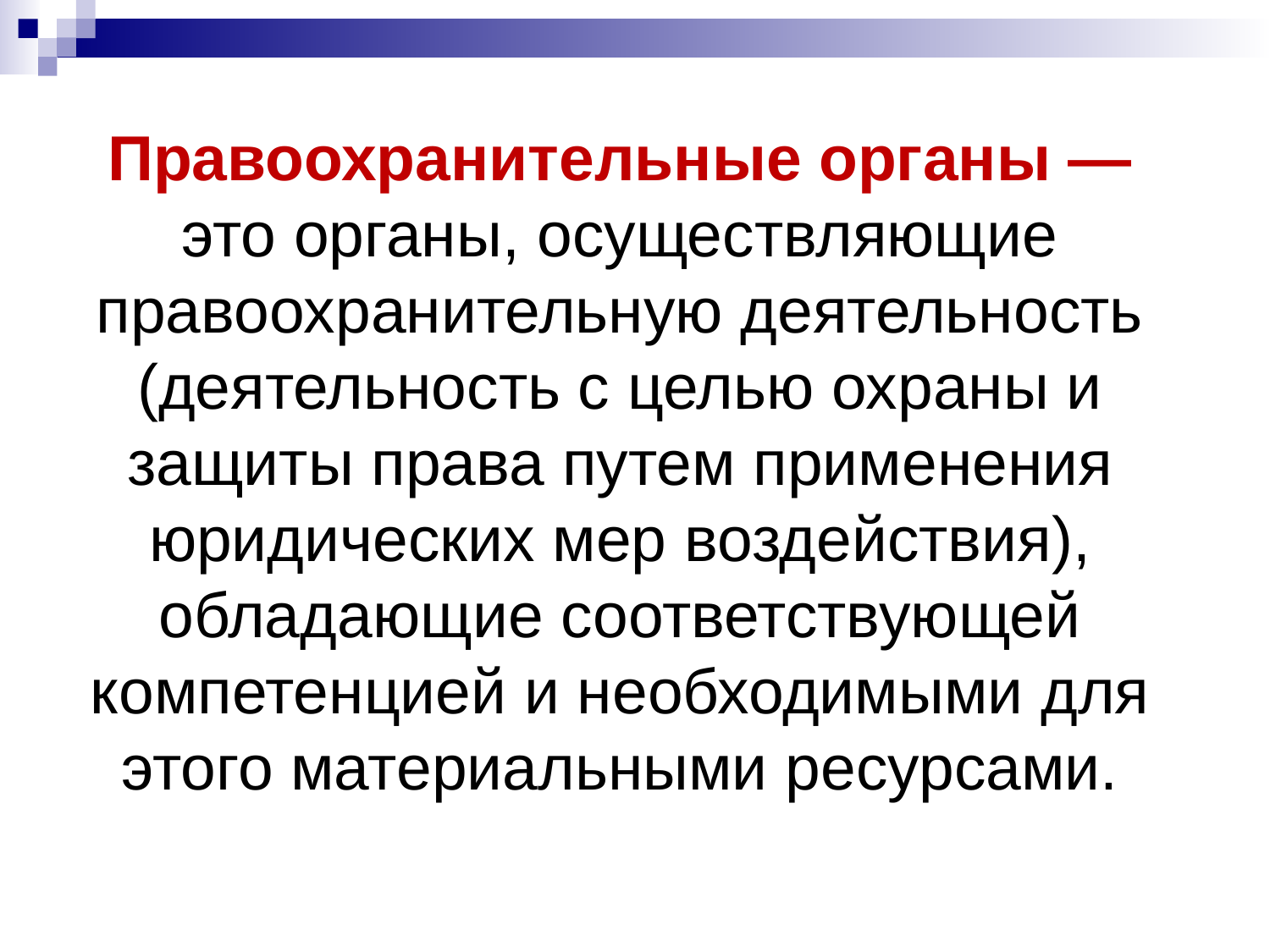

Правоохранительные органы — это органы, осуществляющие правоохранительную деятельность (деятельность с целью охраны и защиты права путем применения юридических мер воздействия), обладающие соответствующей компетенцией и необходимыми для этого материальными ресурсами.